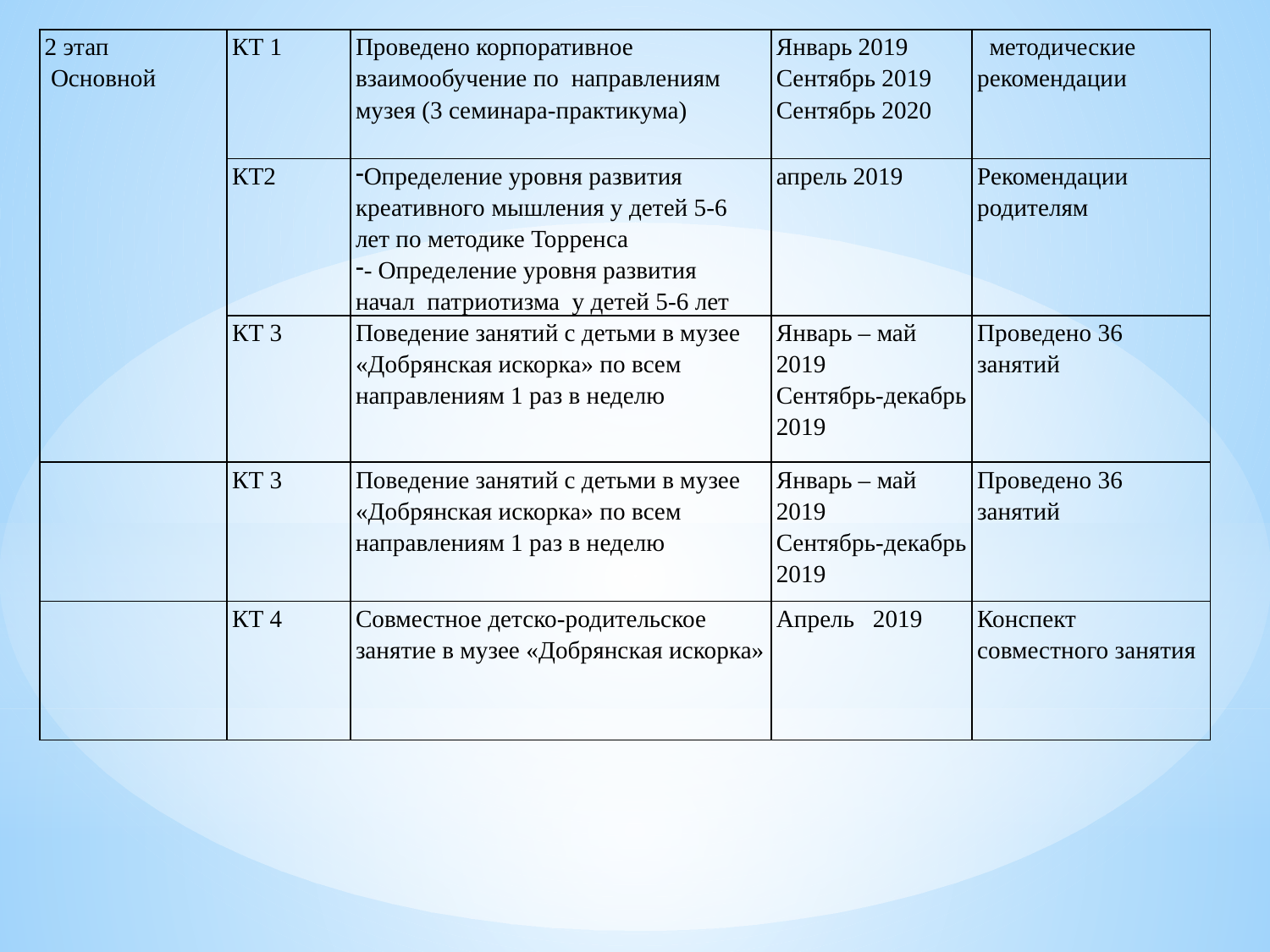

| 2 этап Основной | КТ 1 | Проведено корпоративное взаимообучение по направлениям музея (3 семинара-практикума) | Январь 2019 Сентябрь 2019 Сентябрь 2020 | методические рекомендации |
| --- | --- | --- | --- | --- |
|  | КТ2 | Определение уровня развития креативного мышления у детей 5-6 лет по методике Торренса - Определение уровня развития начал патриотизма у детей 5-6 лет | апрель 2019 | Рекомендации родителям |
|  | КТ 3 | Поведение занятий с детьми в музее «Добрянская искорка» по всем направлениям 1 раз в неделю | Январь – май 2019 Сентябрь-декабрь 2019 | Проведено 36 занятий |
|  | КТ 3 | Поведение занятий с детьми в музее «Добрянская искорка» по всем направлениям 1 раз в неделю | Январь – май 2019 Сентябрь-декабрь 2019 | Проведено 36 занятий |
|  | КТ 4 | Совместное детско-родительское занятие в музее «Добрянская искорка» | Апрель 2019 | Конспект совместного занятия |